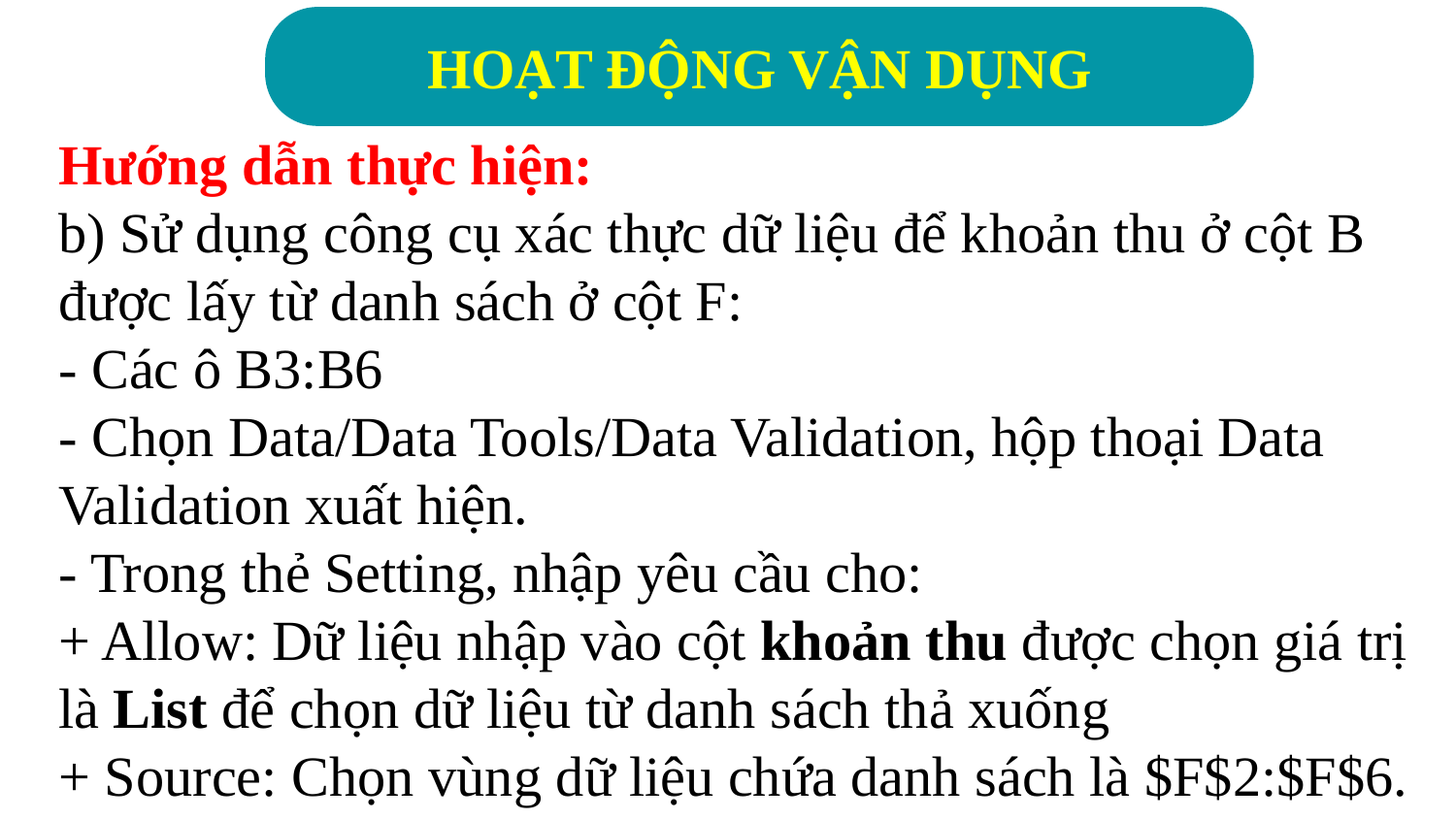

HOẠT ĐỘNG VẬN DỤNG

Hướng dẫn thực hiện:
b) Sử dụng công cụ xác thực dữ liệu để khoản thu ở cột B được lấy từ danh sách ở cột F:
- Các ô B3:B6
- Chọn Data/Data Tools/Data Validation, hộp thoại Data Validation xuất hiện.
- Trong thẻ Setting, nhập yêu cầu cho:
+ Allow: Dữ liệu nhập vào cột khoản thu được chọn giá trị là List để chọn dữ liệu từ danh sách thả xuống
+ Source: Chọn vùng dữ liệu chứa danh sách là $F$2:$F$6.